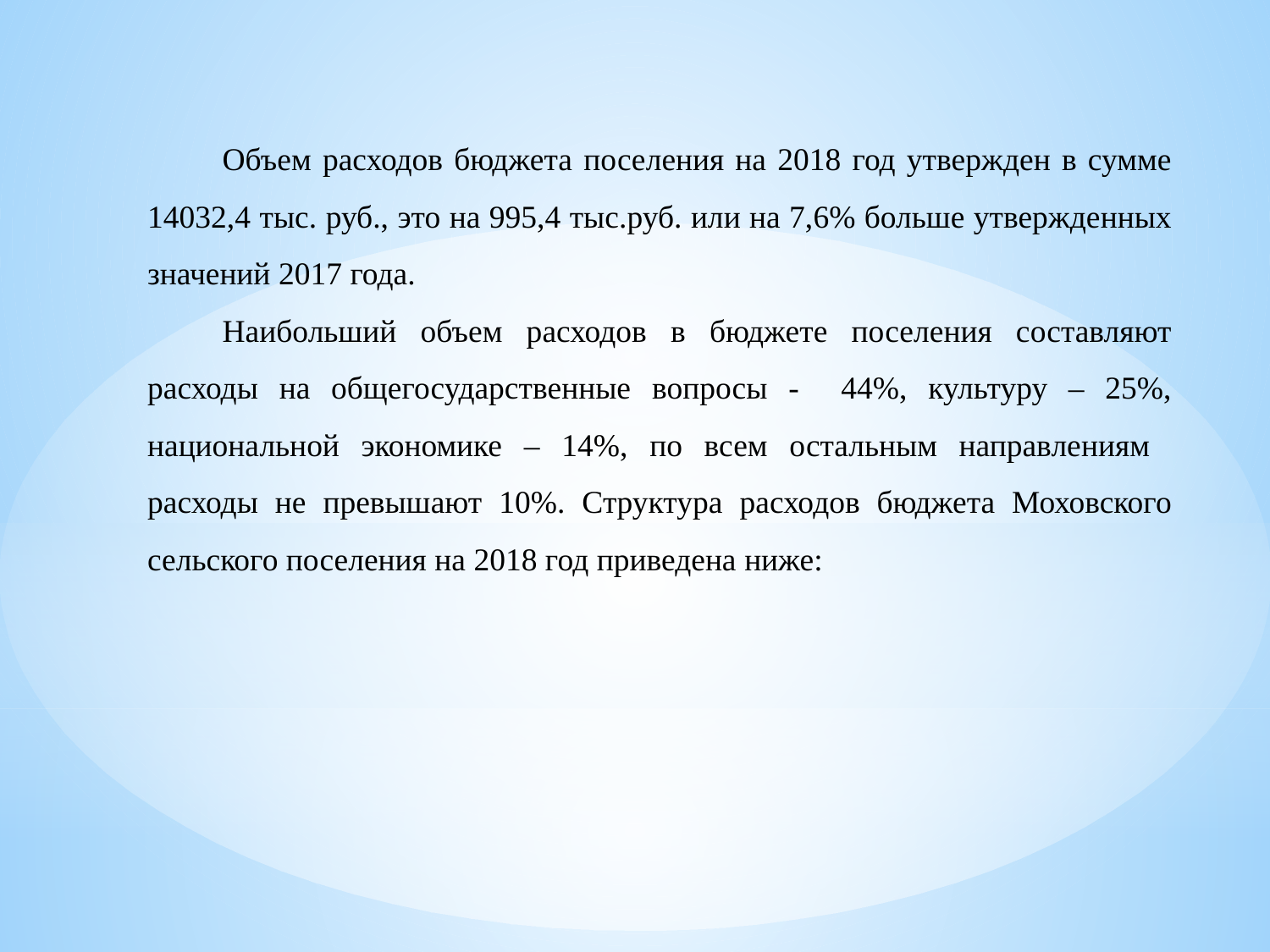

Объем расходов бюджета поселения на 2018 год утвержден в сумме 14032,4 тыс. руб., это на 995,4 тыс.руб. или на 7,6% больше утвержденных значений 2017 года.
Наибольший объем расходов в бюджете поселения составляют расходы на общегосударственные вопросы -  44%, культуру – 25%, национальной экономике – 14%, по всем остальным направлениям  расходы не превышают 10%. Структура расходов бюджета Моховского сельского поселения на 2018 год приведена ниже: